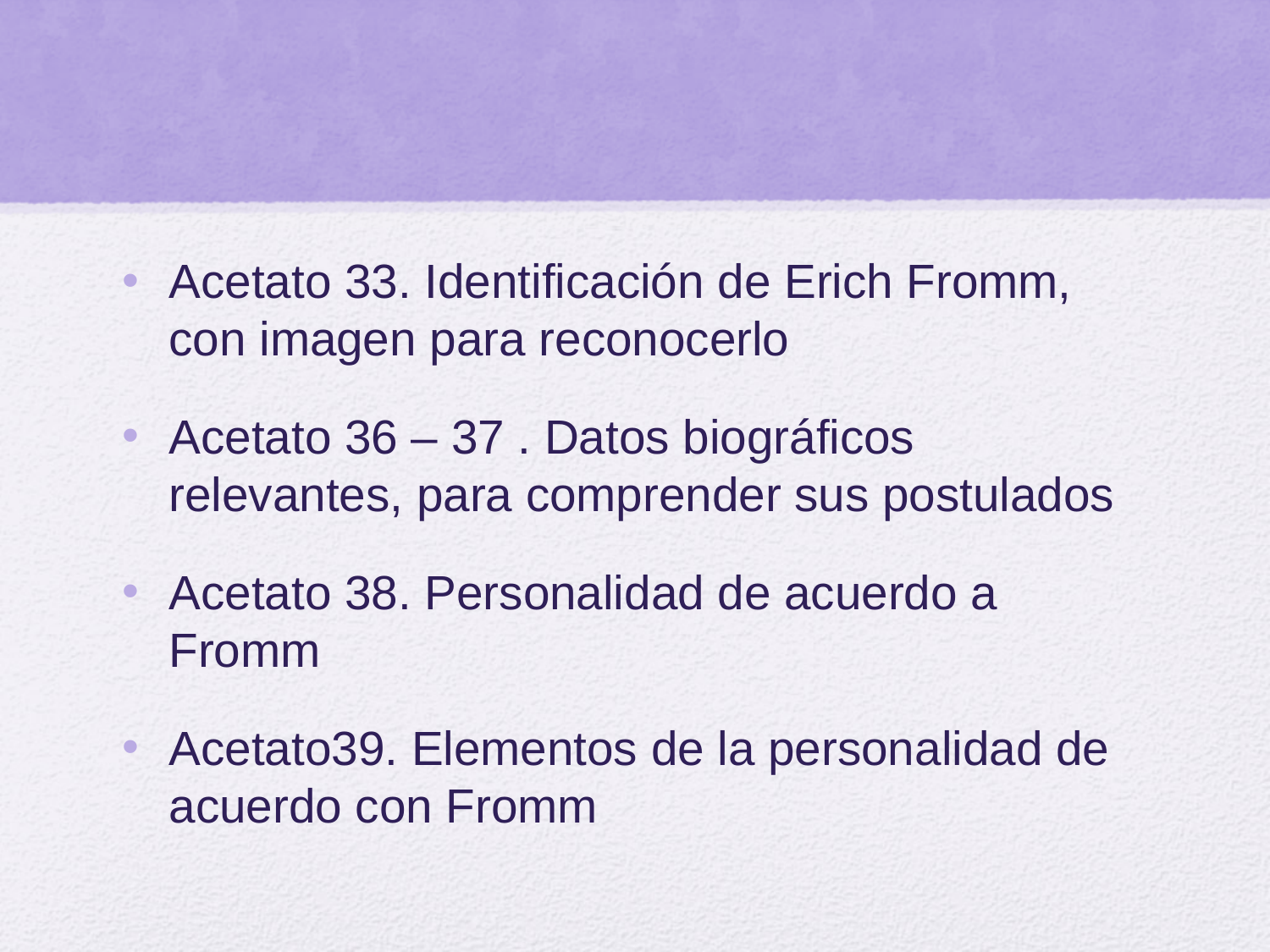

#
Acetato 33. Identificación de Erich Fromm, con imagen para reconocerlo
Acetato 36 – 37 . Datos biográficos relevantes, para comprender sus postulados
Acetato 38. Personalidad de acuerdo a Fromm
Acetato39. Elementos de la personalidad de acuerdo con Fromm